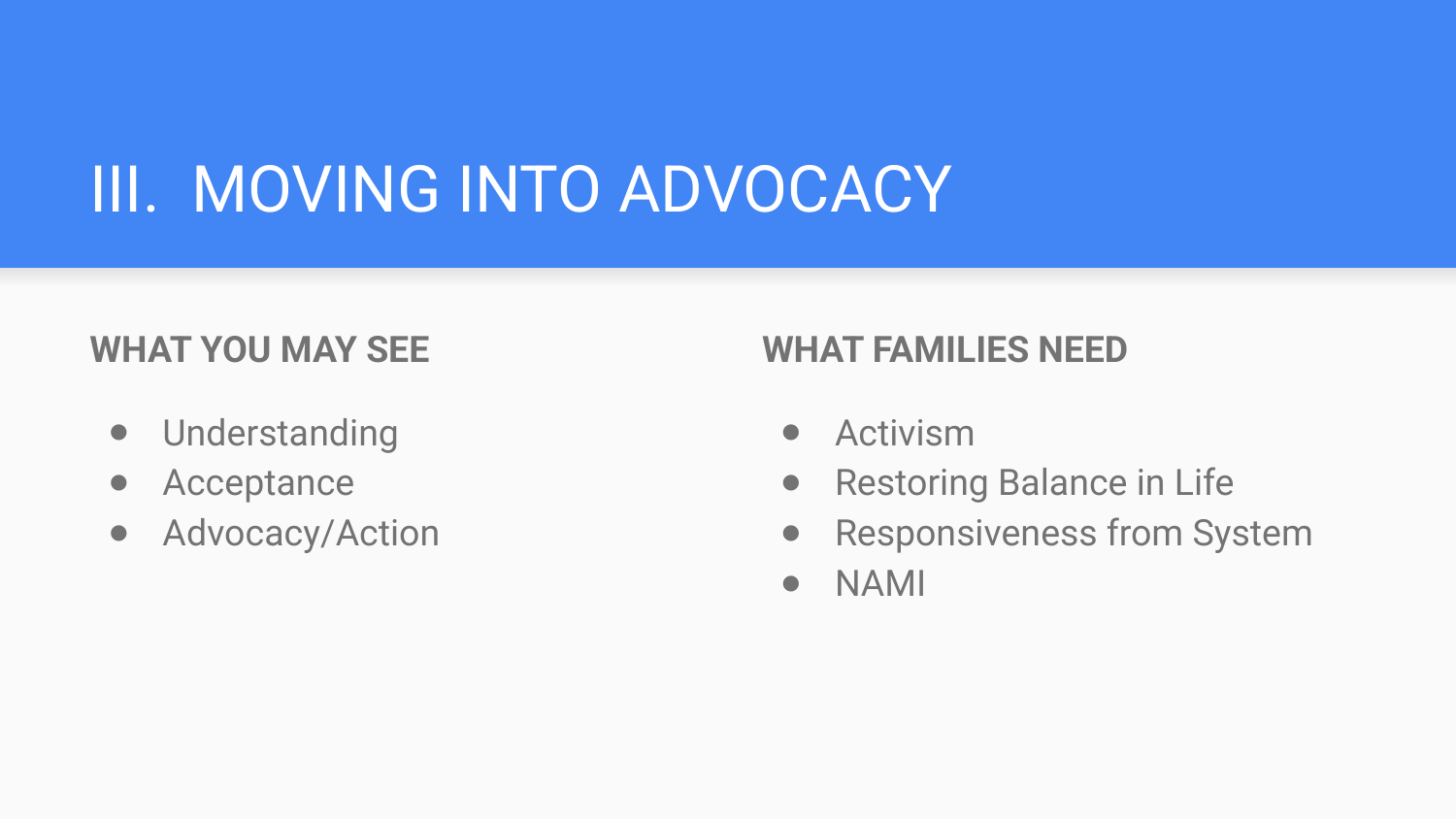

# III.  MOVING INTO ADVOCACY
WHAT YOU MAY SEE
Understanding
Acceptance
Advocacy/Action
WHAT FAMILIES NEED
Activism
Restoring Balance in Life
Responsiveness from System
NAMI